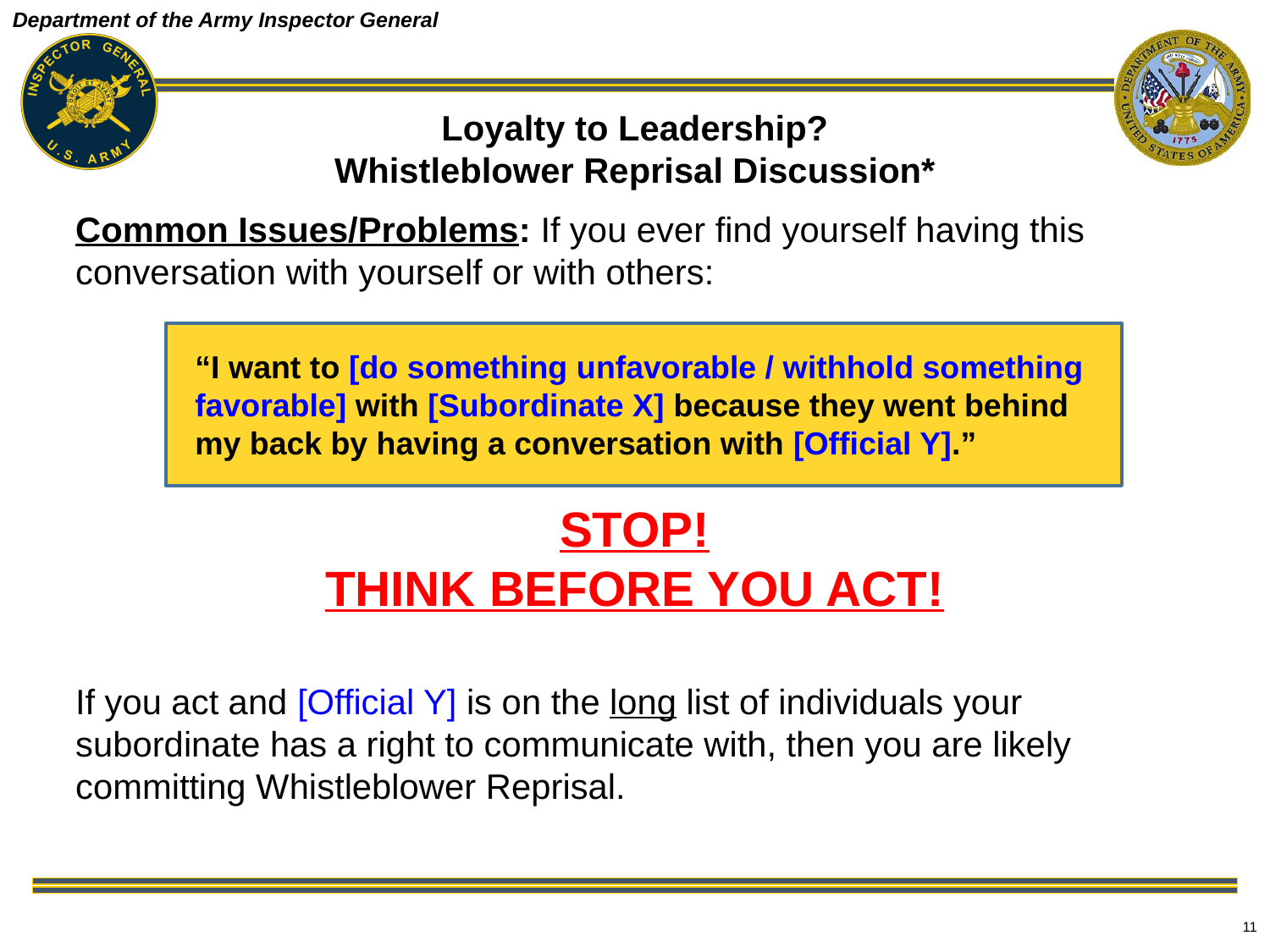

# Loyalty to Leadership? Whistleblower Reprisal Discussion*
Common Issues/Problems: If you ever find yourself having this conversation with yourself or with others:

If you act and [Official Y] is on the long list of individuals your subordinate has a right to communicate with, then you are likely committing Whistleblower Reprisal.

“I want to [do something unfavorable / withhold something favorable] with [Subordinate X] because they went behind my back by having a conversation with [Official Y].”
STOP!
THINK BEFORE YOU ACT!
11